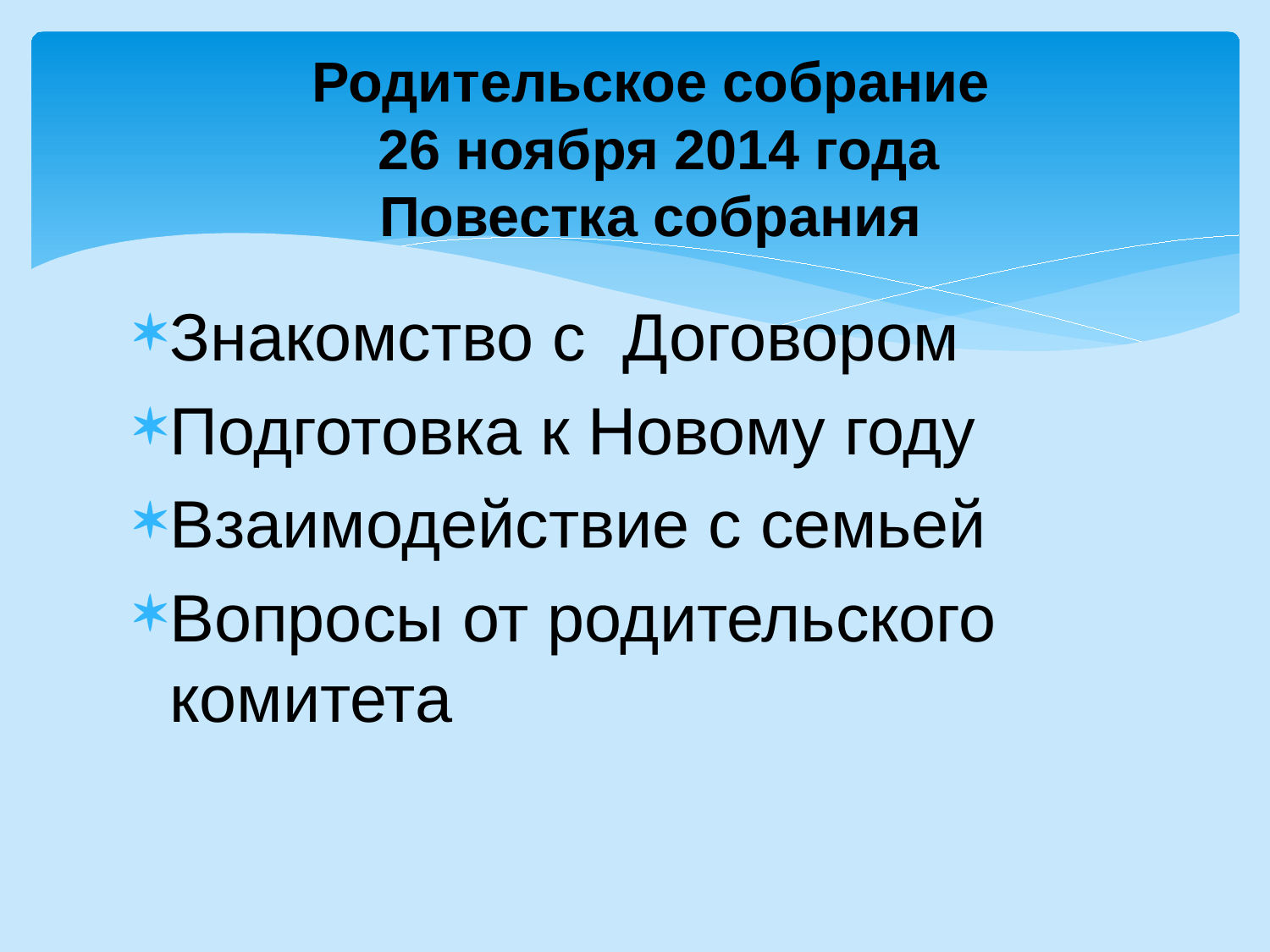

# Родительское собрание 26 ноября 2014 года Повестка собрания
Знакомство с  Договором
Подготовка к Новому году
Взаимодействие с семьей
Вопросы от родительского комитета